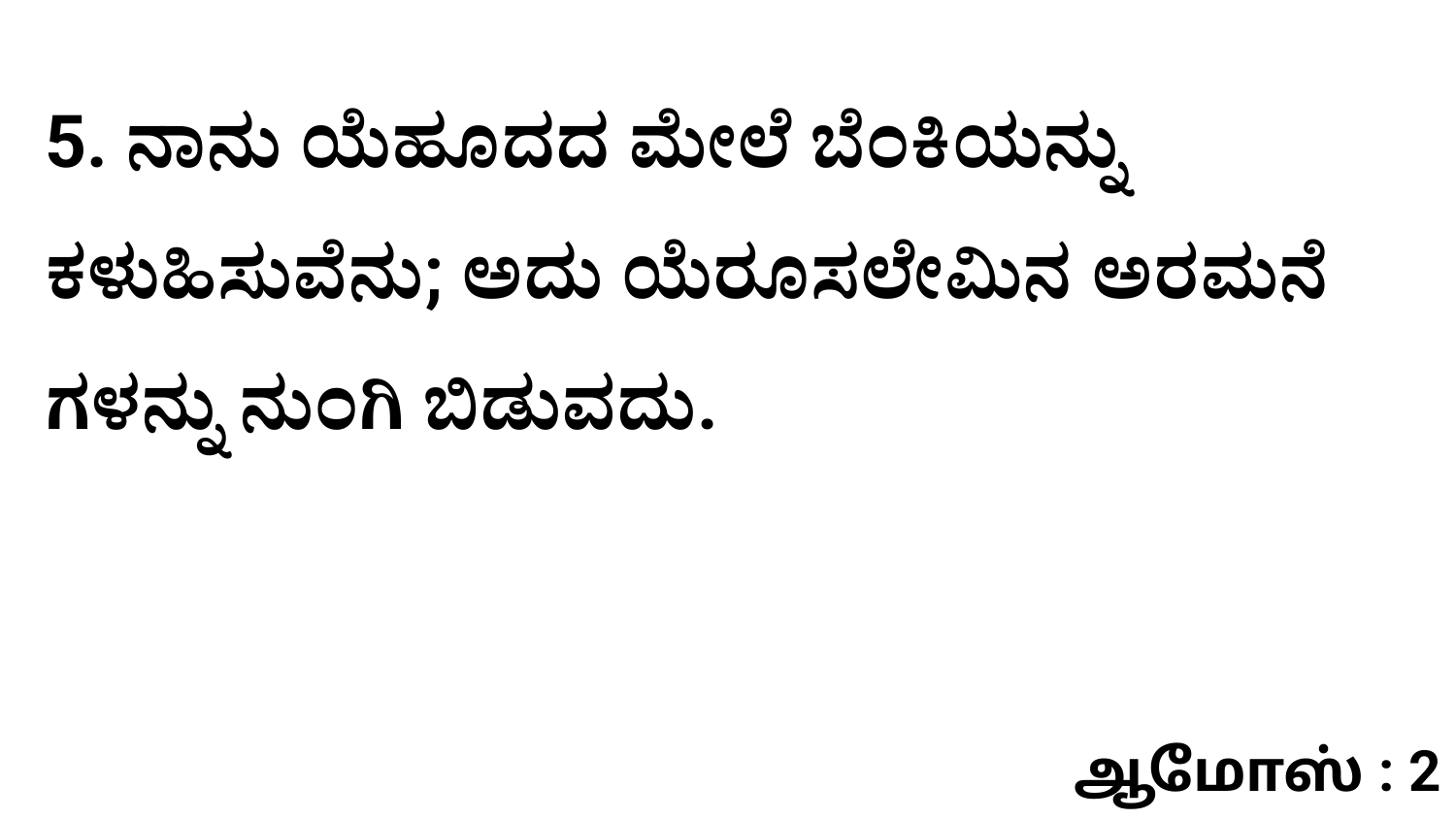

5. ನಾನು ಯೆಹೂದದ ಮೇಲೆ ಬೆಂಕಿಯನ್ನು ಕಳುಹಿಸುವೆನು; ಅದು ಯೆರೂಸಲೇಮಿನ ಅರಮನೆ ಗಳನ್ನು ನುಂಗಿ ಬಿಡುವದು.
ஆமோஸ் : 2